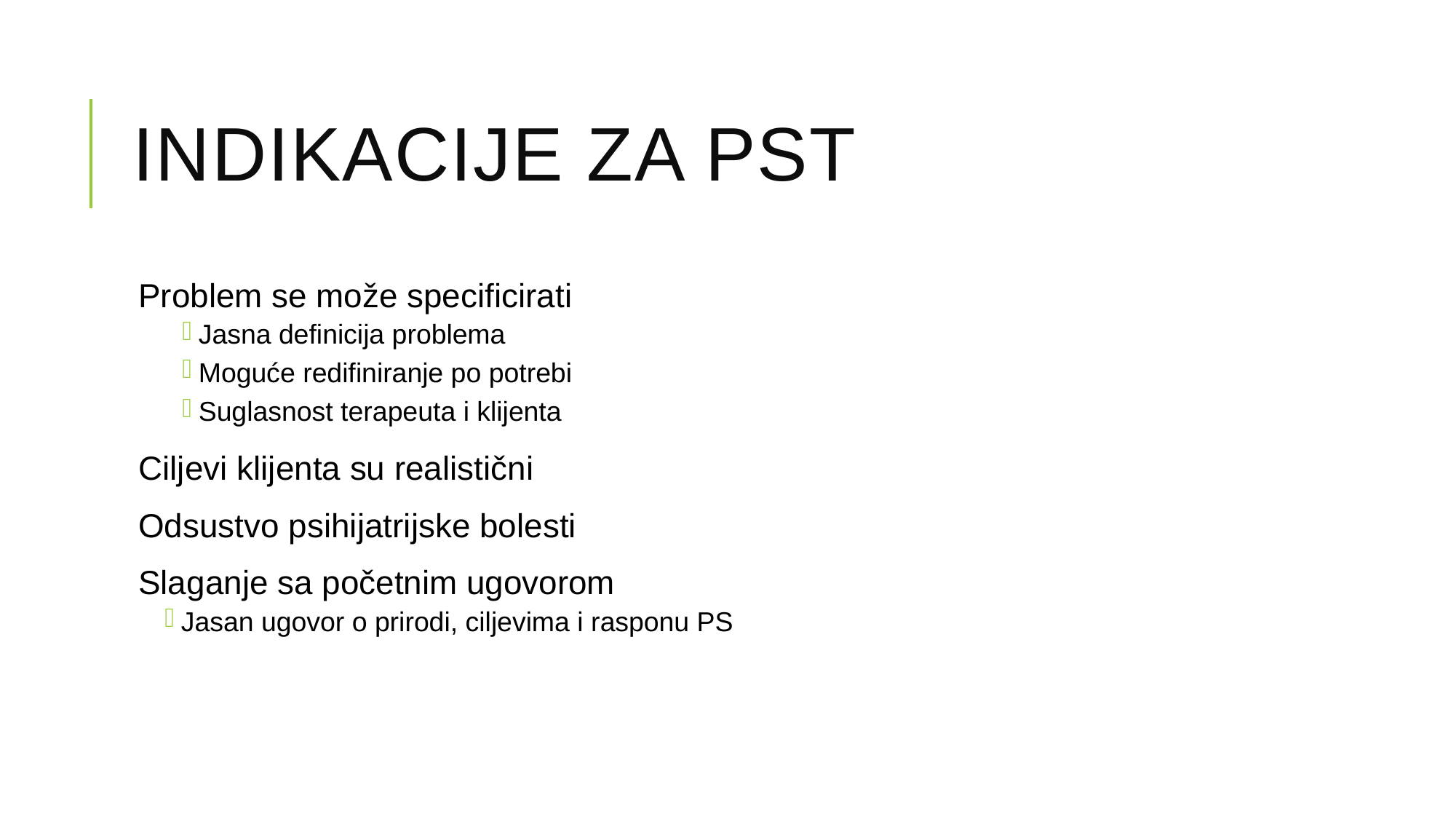

# Indikacije za pst
Problem se može specificirati
Jasna definicija problema
Moguće redifiniranje po potrebi
Suglasnost terapeuta i klijenta
Ciljevi klijenta su realistični
Odsustvo psihijatrijske bolesti
Slaganje sa početnim ugovorom
Jasan ugovor o prirodi, ciljevima i rasponu PS